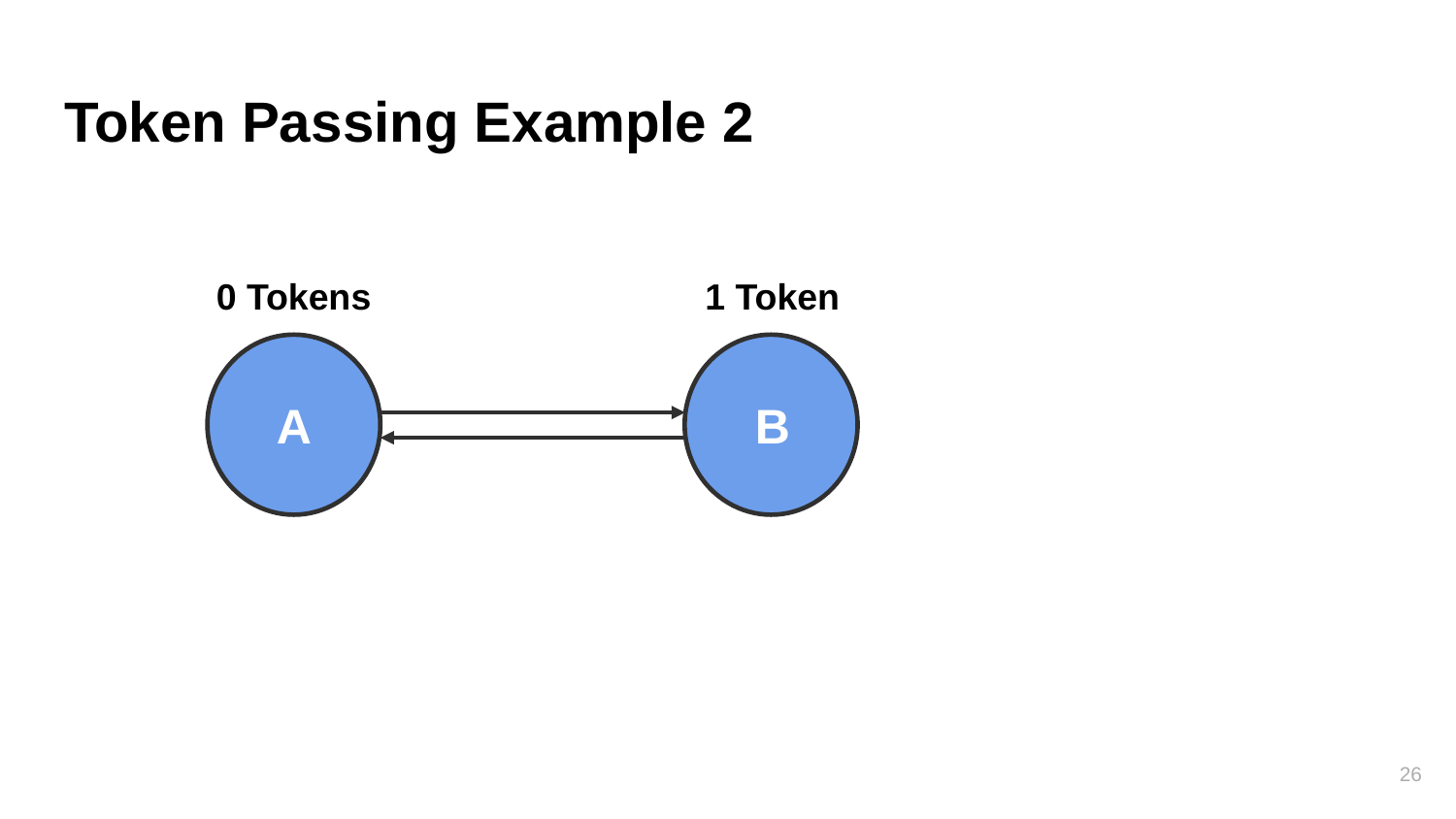

# Token Passing Example 2
0 Tokens
1 Token

A
B
26